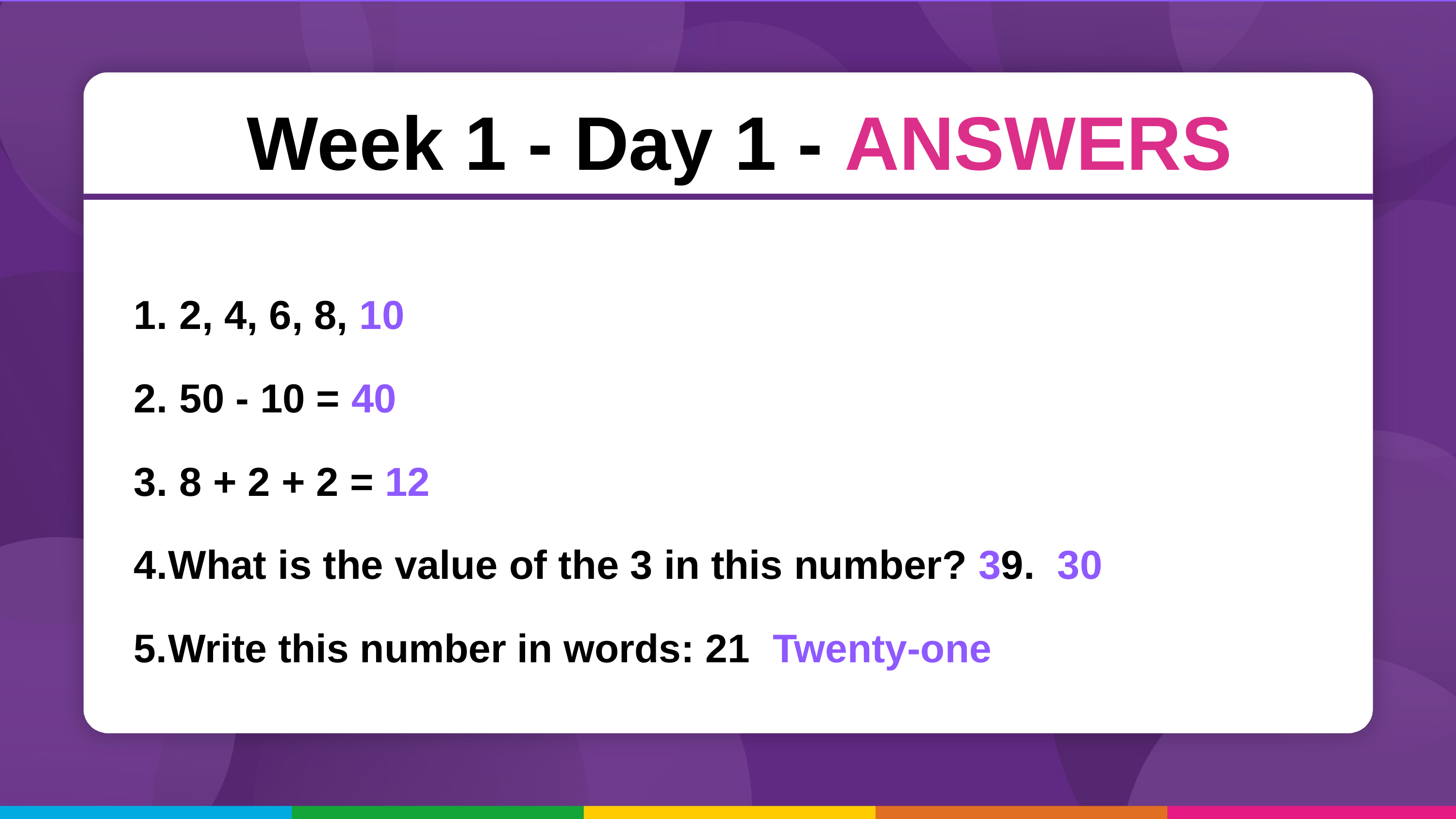

Week 1 - Day 1 - ANSWERS
 2, 4, 6, 8, 10
 50 - 10 = 40
 8 + 2 + 2 = 12
What is the value of the 3 in this number? 39.  30
Write this number in words: 21  Twenty-one